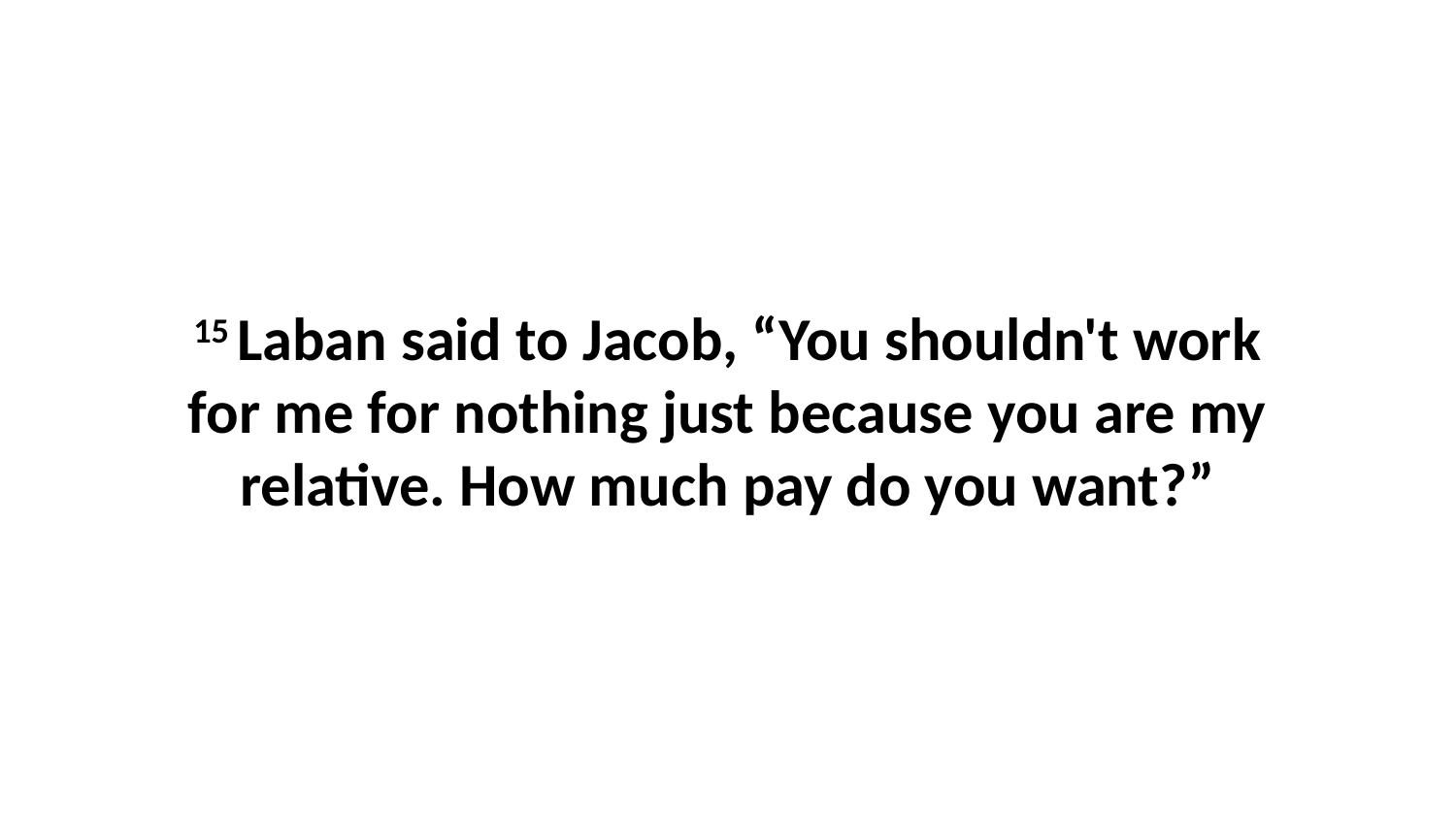

15 Laban said to Jacob, “You shouldn't work for me for nothing just because you are my relative. How much pay do you want?”